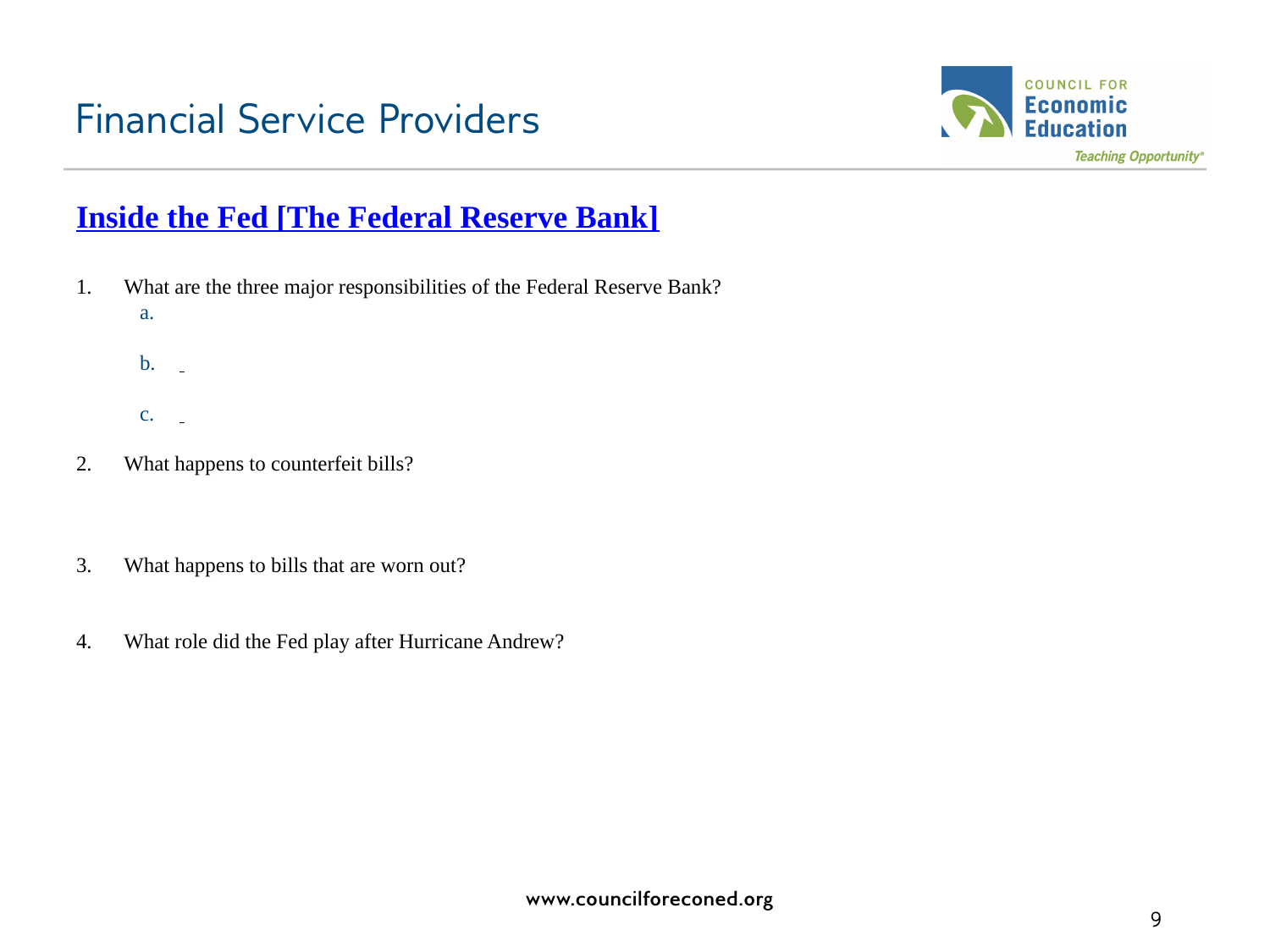

# Financial Service Providers
Inside the Fed [The Federal Reserve Bank]

What are the three major responsibilities of the Federal Reserve Bank?

What happens to counterfeit bills?
What happens to bills that are worn out?
What role did the Fed play after Hurricane Andrew?
www.councilforeconed.org
9